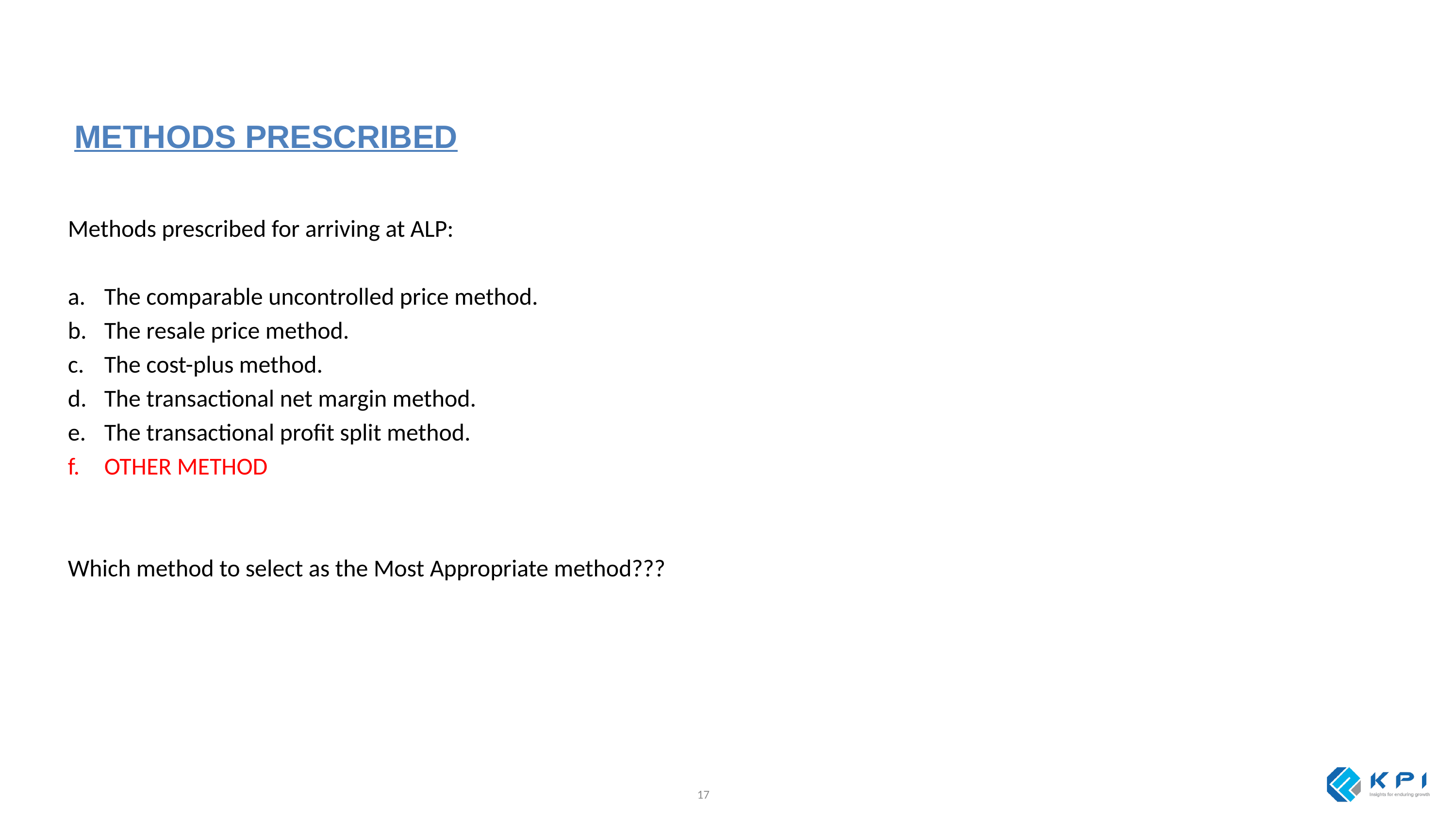

METHODS PRESCRIBED
Methods prescribed for arriving at ALP:

The comparable uncontrolled price method.
The resale price method.
The cost-plus method.
The transactional net margin method.
The transactional profit split method.
OTHER METHOD

Which method to select as the Most Appropriate method???

17